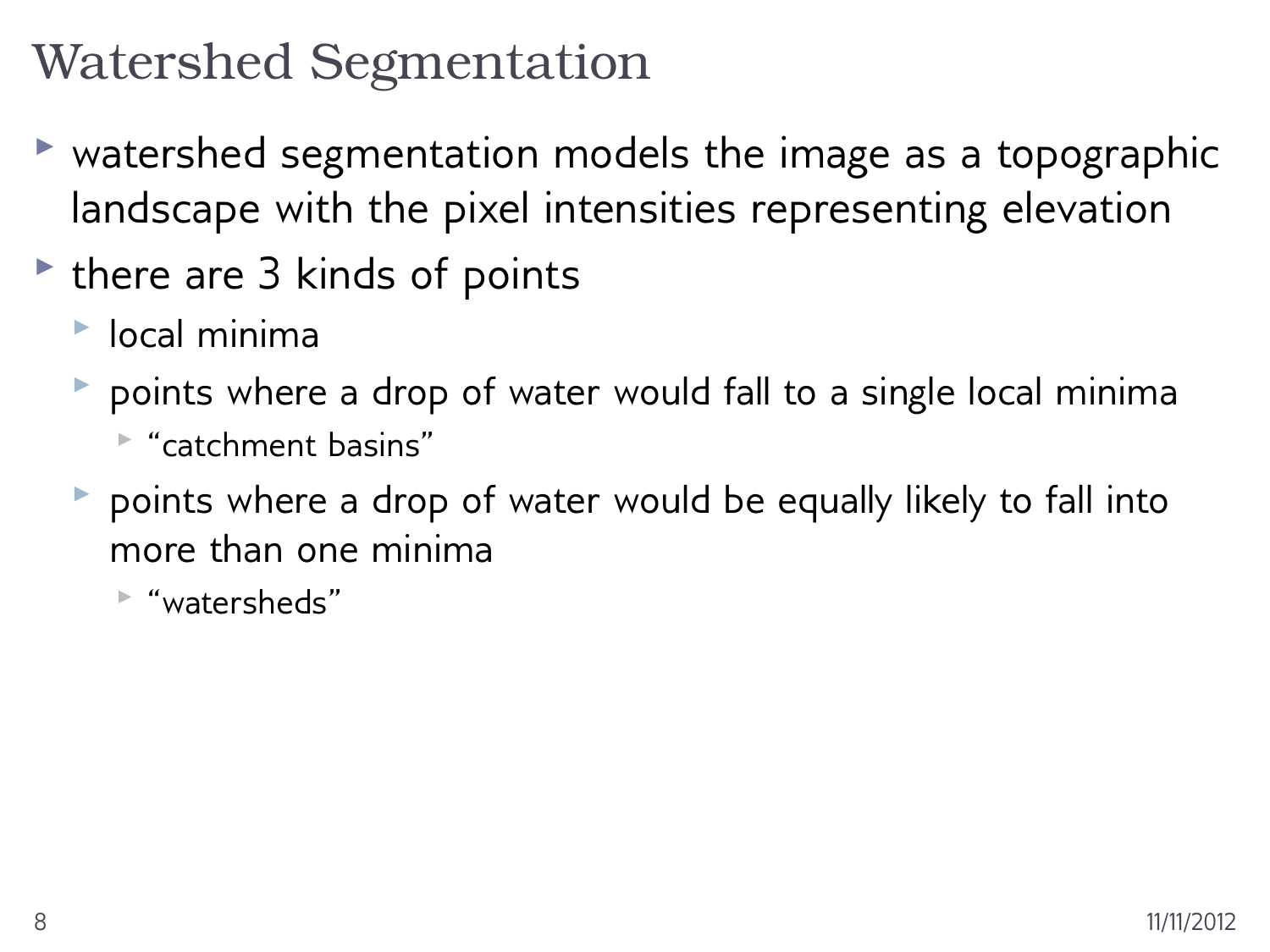

# Watershed Segmentation
watershed segmentation models the image as a topographic landscape with the pixel intensities representing elevation
there are 3 kinds of points
local minima
points where a drop of water would fall to a single local minima
“catchment basins”
points where a drop of water would be equally likely to fall into more than one minima
“watersheds”
8

11/11/2012